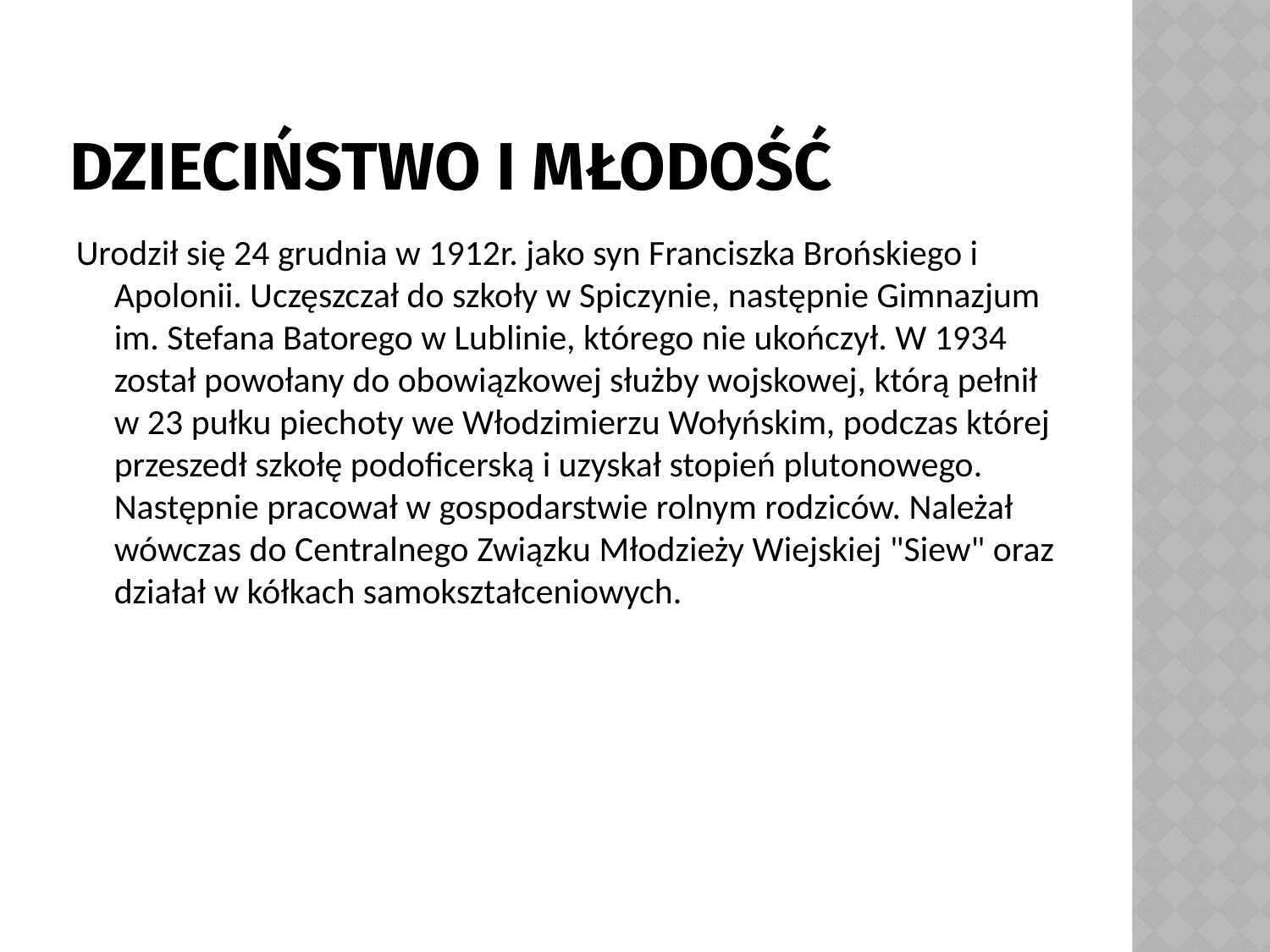

# Dzieciństwo i młodość
Urodził się 24 grudnia w 1912r. jako syn Franciszka Brońskiego i Apolonii. Uczęszczał do szkoły w Spiczynie, następnie Gimnazjum im. Stefana Batorego w Lublinie, którego nie ukończył. W 1934 został powołany do obowiązkowej służby wojskowej, którą pełnił w 23 pułku piechoty we Włodzimierzu Wołyńskim, podczas której przeszedł szkołę podoficerską i uzyskał stopień plutonowego. Następnie pracował w gospodarstwie rolnym rodziców. Należał wówczas do Centralnego Związku Młodzieży Wiejskiej "Siew" oraz działał w kółkach samokształceniowych.